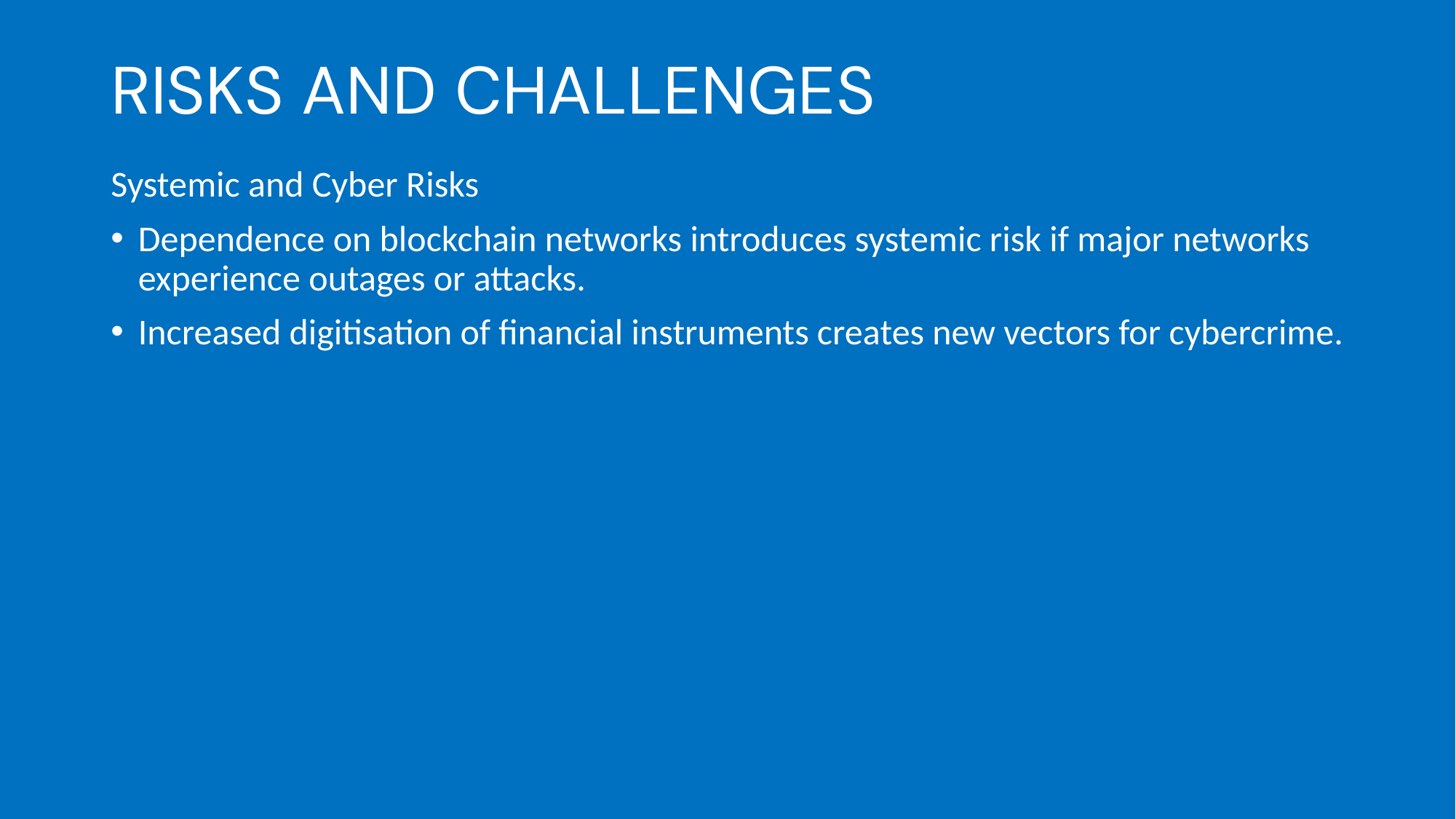

# RISKS AND CHALLENGES
Systemic and Cyber Risks
Dependence on blockchain networks introduces systemic risk if major networks experience outages or attacks.
Increased digitisation of financial instruments creates new vectors for cybercrime.